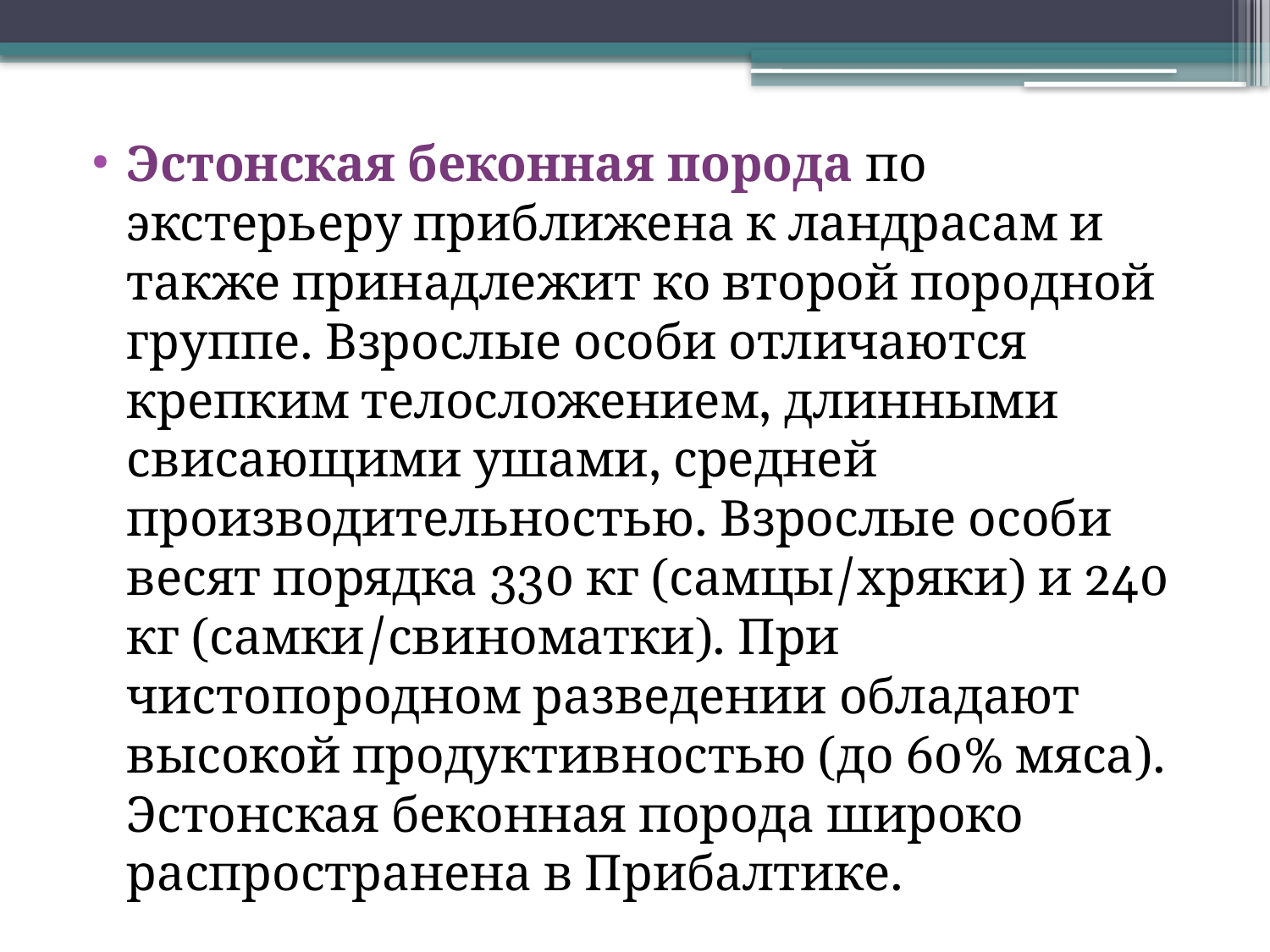

Эстонская беконная порода по экстерьеру приближена к ландрасам и также принадлежит ко второй породной группе. Взрослые особи отличаются крепким телосложением, длинными свисающими ушами, средней производительностью. Взрослые особи весят порядка 330 кг (самцы/хряки) и 240 кг (самки/свиноматки). При чистопородном разведении обладают высокой продуктивностью (до 60% мяса). Эстонская беконная порода широко распространена в Прибалтике.